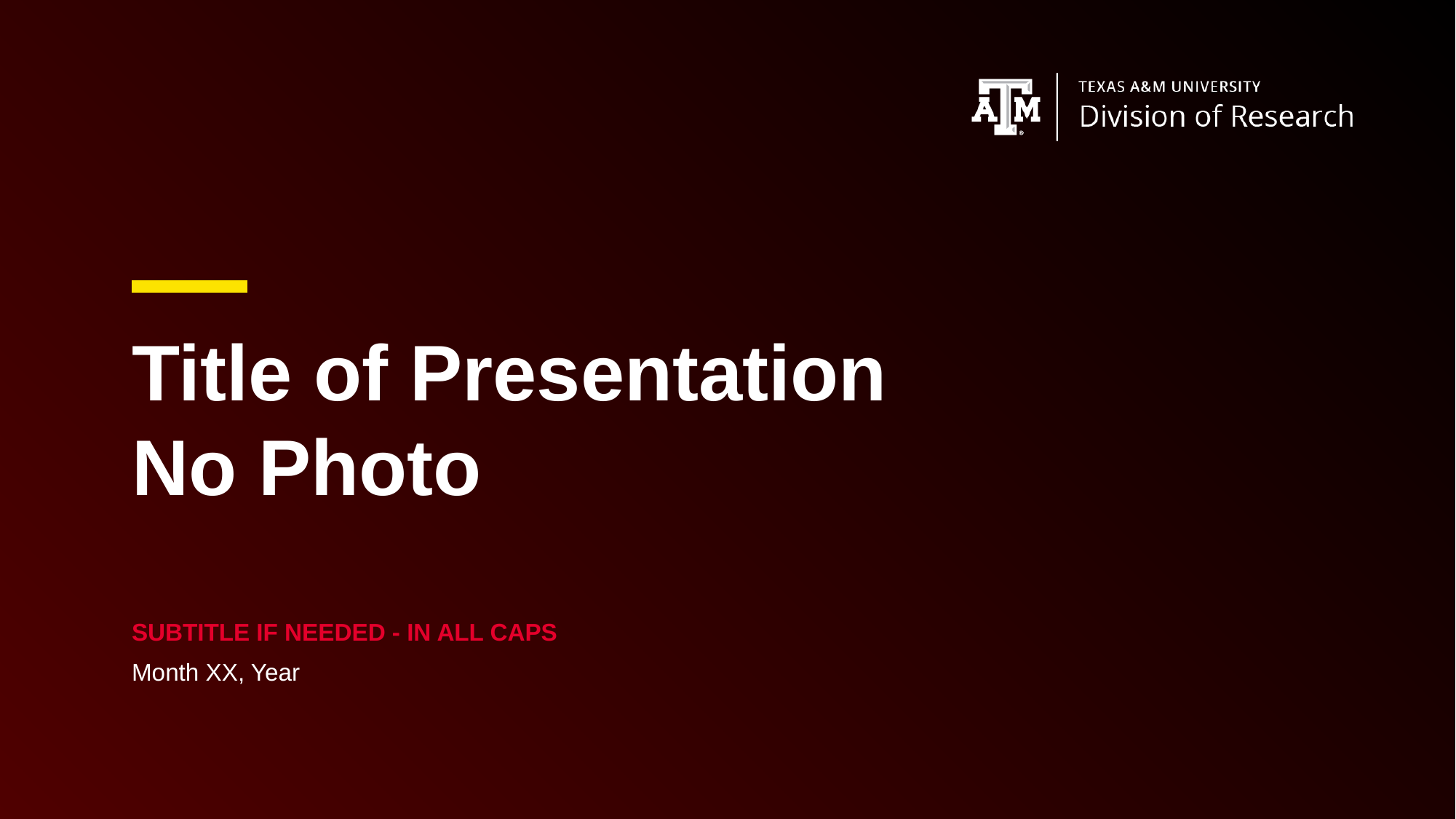

# Title of Presentation No Photo
SUBTITLE IF NEEDED - IN ALL CAPS
Month XX, Year